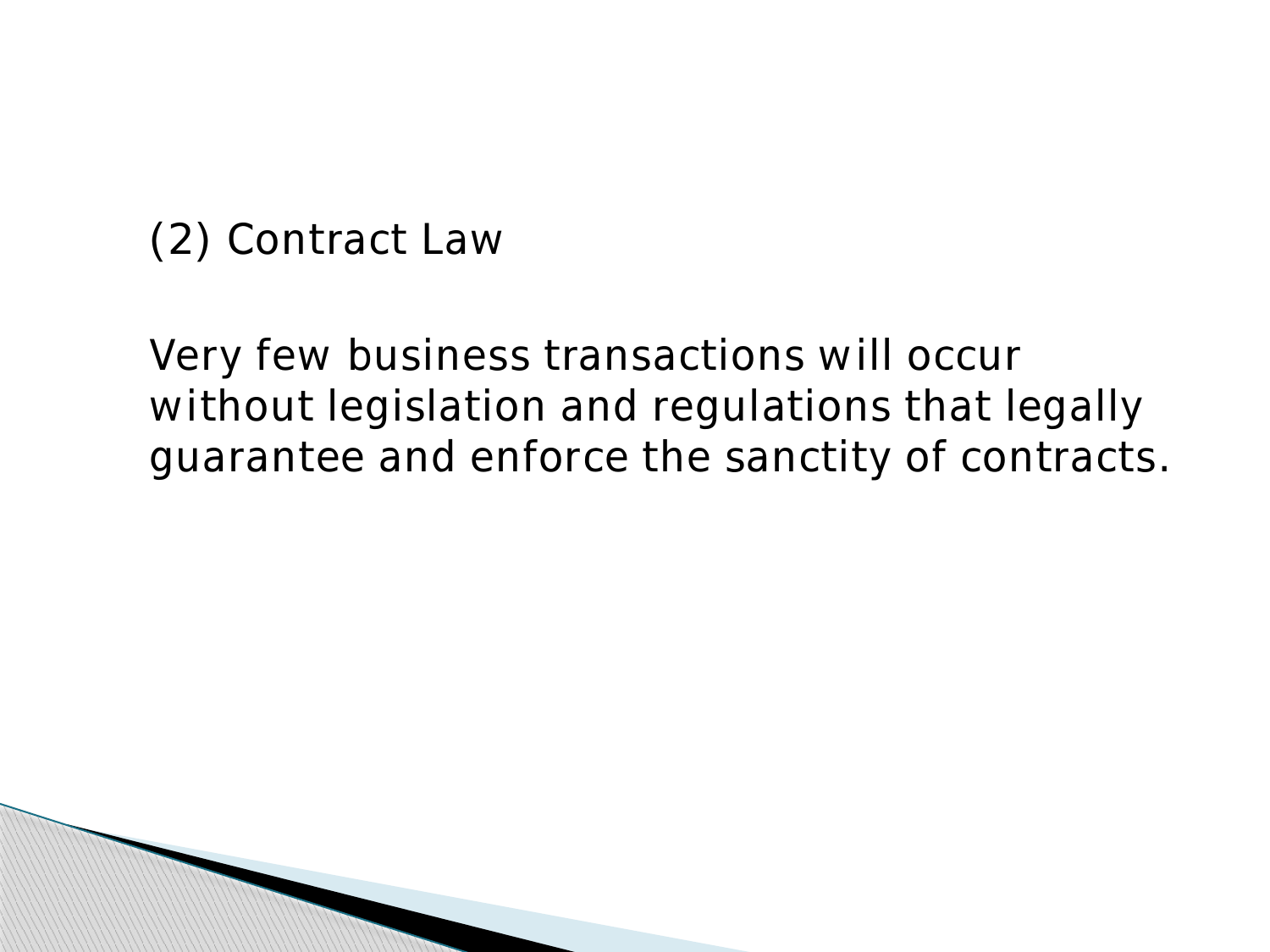

(2) Contract Law

	Very few business transactions will occur without legislation and regulations that legally guarantee and enforce the sanctity of contracts.